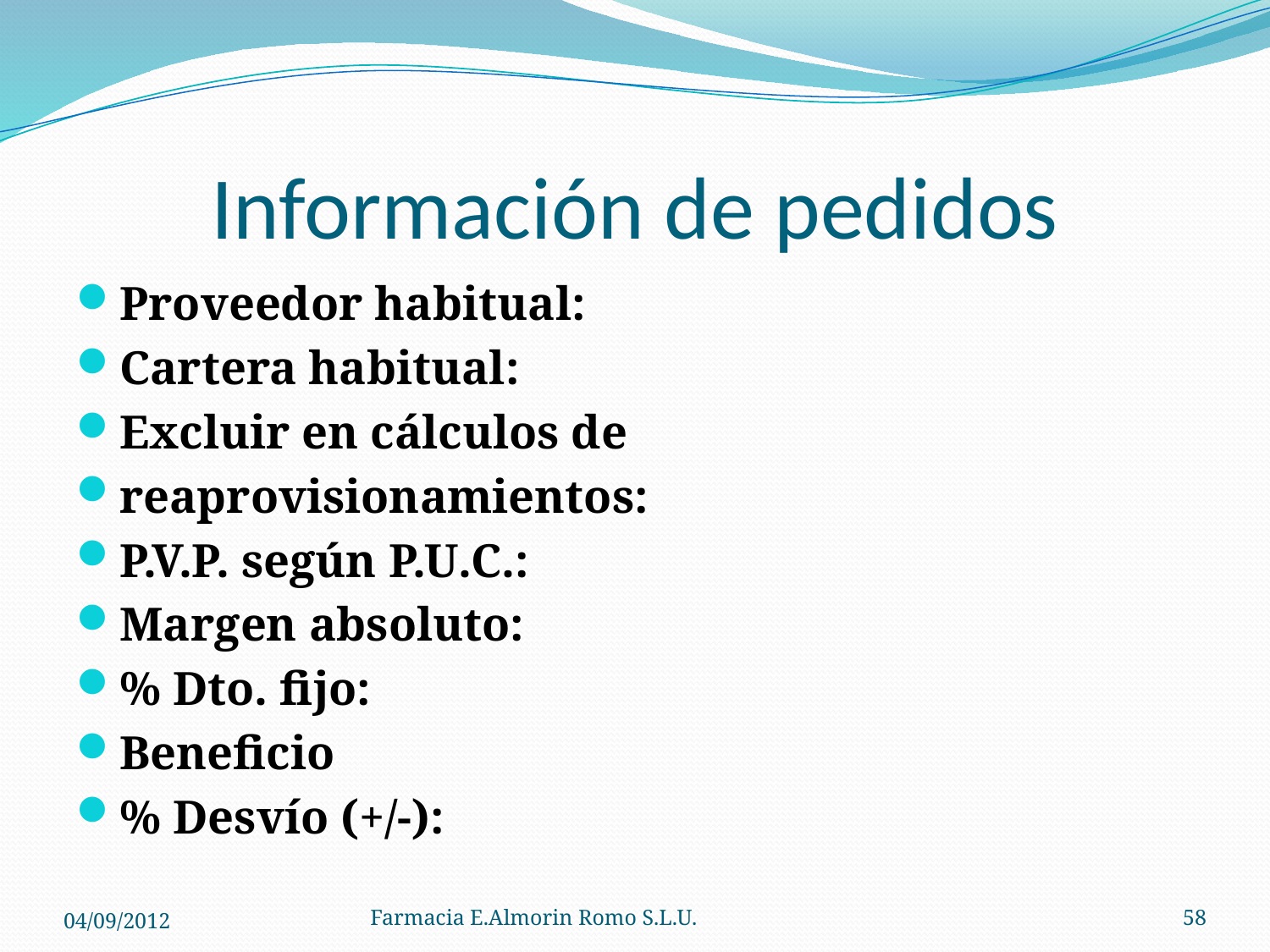

# Información de pedidos
Proveedor habitual:
Cartera habitual:
Excluir en cálculos de
reaprovisionamientos:
P.V.P. según P.U.C.:
Margen absoluto:
% Dto. fijo:
Beneficio
% Desvío (+/-):
04/09/2012
Farmacia E.Almorin Romo S.L.U.
58